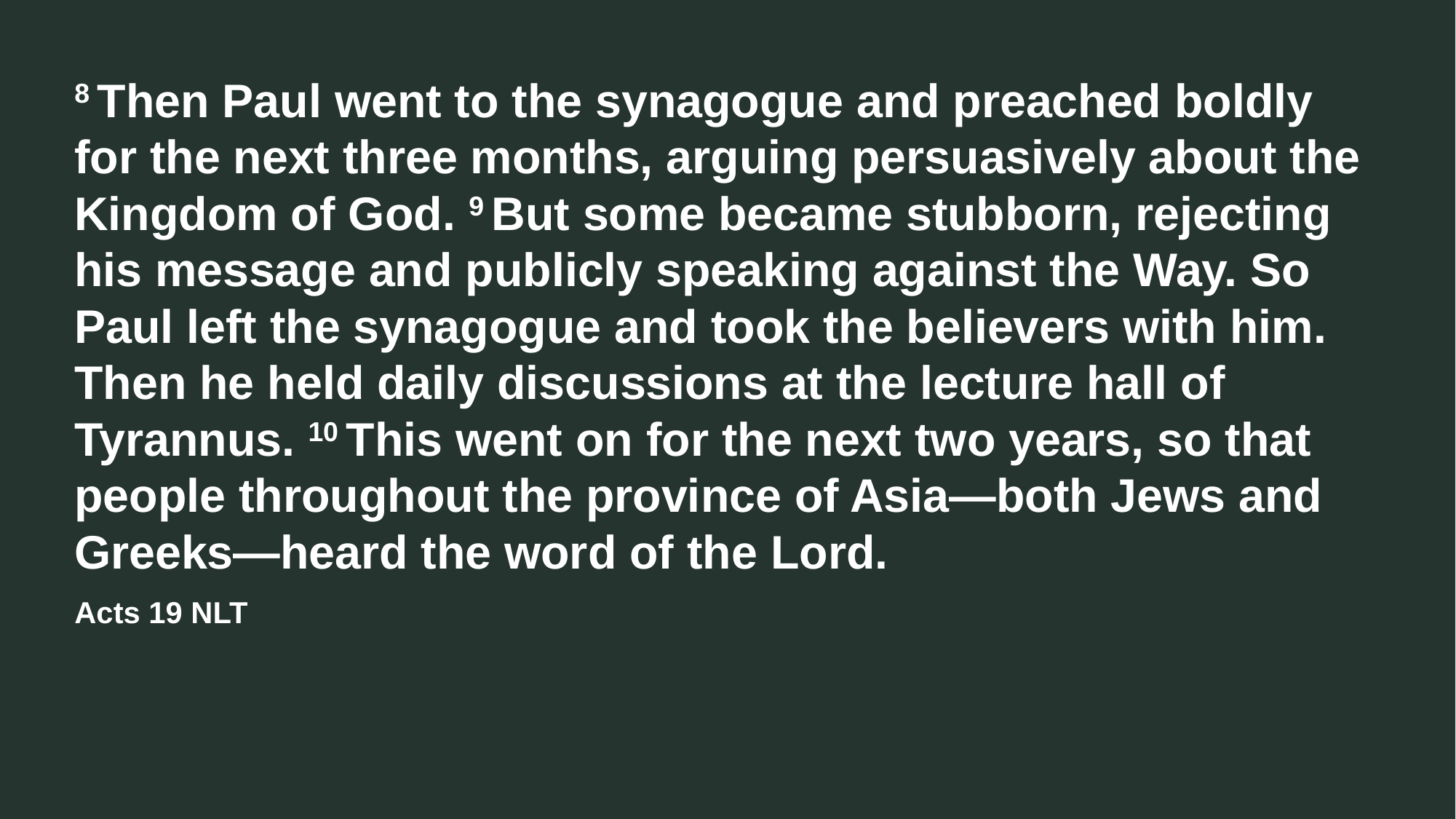

8 Then Paul went to the synagogue and preached boldly for the next three months, arguing persuasively about the Kingdom of God. 9 But some became stubborn, rejecting his message and publicly speaking against the Way. So Paul left the synagogue and took the believers with him. Then he held daily discussions at the lecture hall of Tyrannus. 10 This went on for the next two years, so that people throughout the province of Asia—both Jews and Greeks—heard the word of the Lord.
Acts 19 NLT